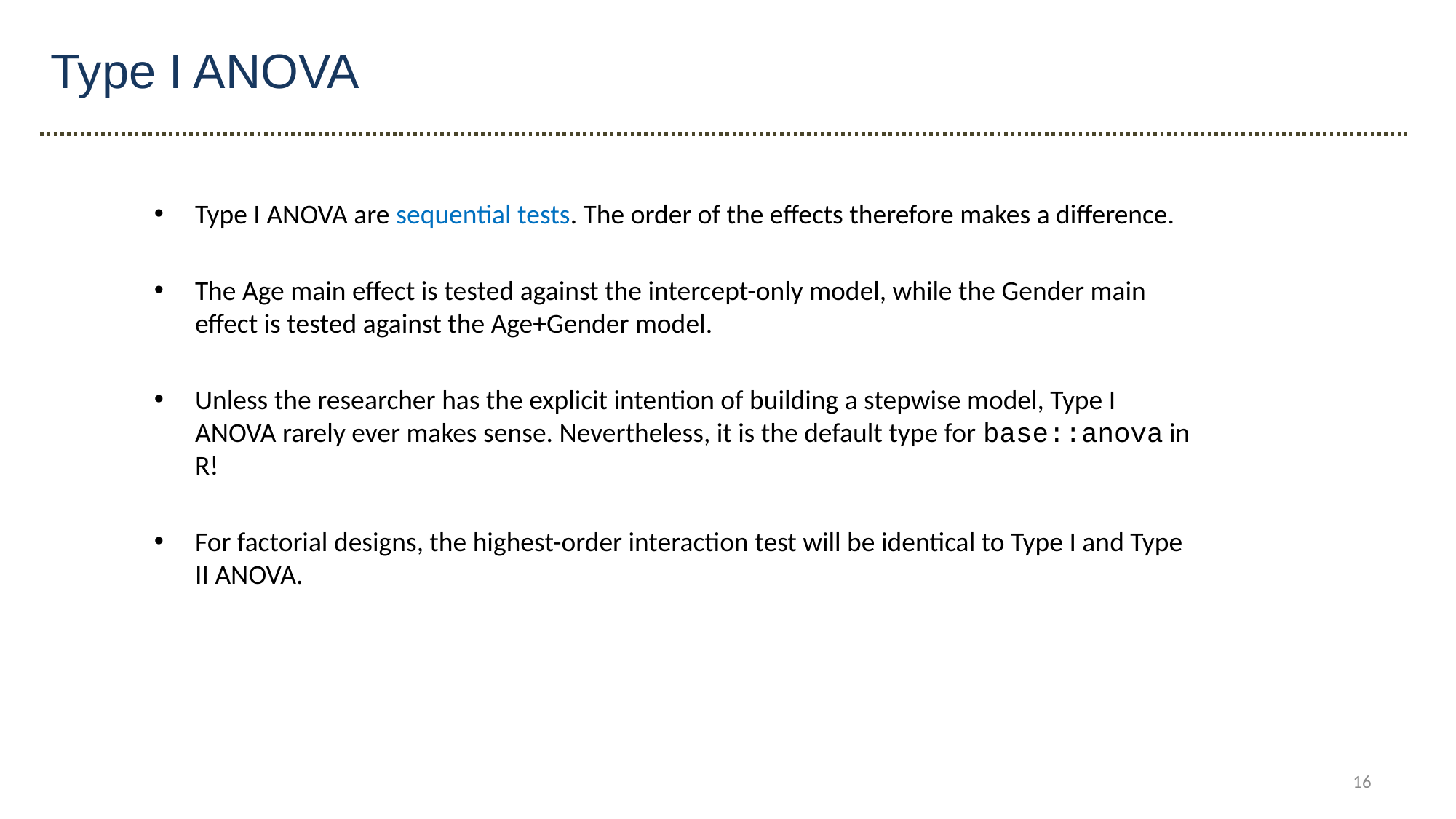

Type I ANOVA
Type I ANOVA are sequential tests. The order of the effects therefore makes a difference.

The Age main effect is tested against the intercept-only model, while the Gender main effect is tested against the Age+Gender model.

Unless the researcher has the explicit intention of building a stepwise model, Type I ANOVA rarely ever makes sense. Nevertheless, it is the default type for base::anova in R!

For factorial designs, the highest-order interaction test will be identical to Type I and Type II ANOVA.
16